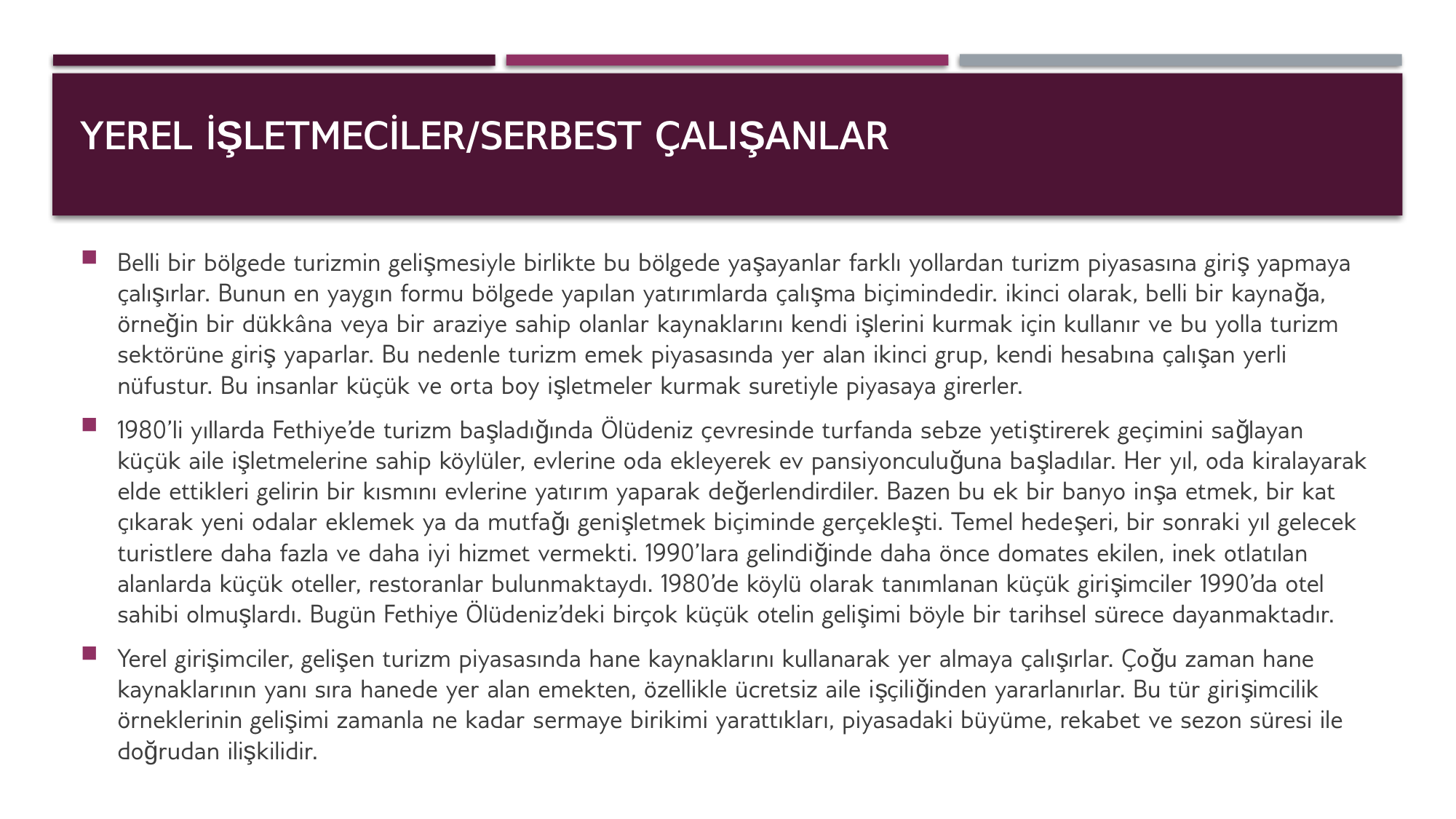

# Yerel işletmeciler/Serbest Çalışanlar
Belli bir bölgede turizmin gelişmesiyle birlikte bu bölgede yaşayanlar farklı yollardan turizm piyasasına giriş yapmaya çalışırlar. Bunun en yaygın formu bölgede yapılan yatırımlarda çalışma biçimindedir. ikinci olarak, belli bir kaynağa, örneğin bir dükkâna veya bir araziye sahip olanlar kaynaklarını kendi işlerini kurmak için kullanır ve bu yolla turizm sektörüne giriş yaparlar. Bu nedenle turizm emek piyasasında yer alan ikinci grup, kendi hesabına çalışan yerli nüfustur. Bu insanlar küçük ve orta boy işletmeler kurmak suretiyle piyasaya girerler.
1980’li yıllarda Fethiye’de turizm başladığında Ölüdeniz çevresinde turfanda sebze yetiştirerek geçimini sağlayan küçük aile işletmelerine sahip köylüler, evlerine oda ekleyerek ev pansiyonculuğuna başladılar. Her yıl, oda kiralayarak elde ettikleri gelirin bir kısmını evlerine yatırım yaparak değerlendirdiler. Bazen bu ek bir banyo inşa etmek, bir kat çıkarak yeni odalar eklemek ya da mutfağı genişletmek biçiminde gerçekleşti. Temel hedeşeri, bir sonraki yıl gelecek turistlere daha fazla ve daha iyi hizmet vermekti. 1990’lara gelindiğinde daha önce domates ekilen, inek otlatılan alanlarda küçük oteller, restoranlar bulunmaktaydı. 1980’de köylü olarak tanımlanan küçük girişimciler 1990’da otel sahibi olmuşlardı. Bugün Fethiye Ölüdeniz’deki birçok küçük otelin gelişimi böyle bir tarihsel sürece dayanmaktadır.
Yerel girişimciler, gelişen turizm piyasasında hane kaynaklarını kullanarak yer almaya çalışırlar. Çoğu zaman hane kaynaklarının yanı sıra hanede yer alan emekten, özellikle ücretsiz aile işçiliğinden yararlanırlar. Bu tür girişimcilik örneklerinin gelişimi zamanla ne kadar sermaye birikimi yarattıkları, piyasadaki büyüme, rekabet ve sezon süresi ile doğrudan ilişkilidir.